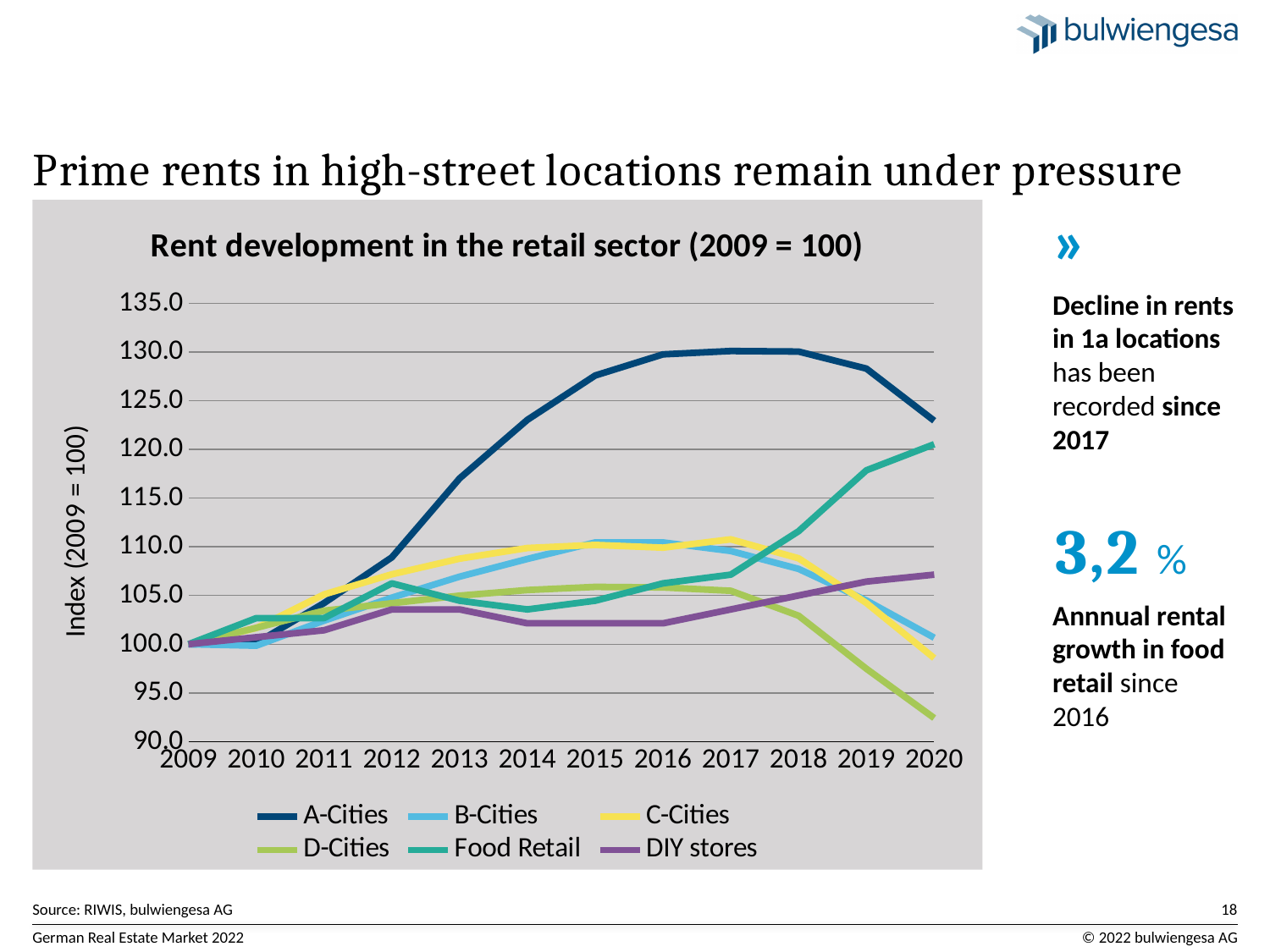

# Prime rents in high-street locations remain under pressure

### Chart: Rent development in the retail sector (2009 = 100)

| Category | A-Cities | B-Cities | C-Cities | D-Cities | Food Retail | DIY stores |
|---|---|---|---|---|---|---|
| 2009 | 100.0 | 100.0 | 100.0 | 100.0 | 100.0 | 100.0 |
| 2010 | 100.1221853726654 | 99.846054124129 | 101.6535710097338 | 101.68131448223154 | 102.67857142857144 | 100.71428571428571 |
| 2011 | 104.21975912026534 | 102.41451952681899 | 105.11316993080801 | 103.4390523500191 | 102.67857142857144 | 101.42857142857142 |
| 2012 | 108.91516844126375 | 104.78042456652081 | 107.17720182948283 | 104.2032862055789 | 106.25 | 103.57142857142858 |
| 2013 | 117.03176819689301 | 106.93566682871494 | 108.78386302333764 | 104.9866259075277 | 104.46428571428572 | 103.57142857142858 |
| 2014 | 123.04067027404433 | 108.75060768108895 | 109.87451624252375 | 105.55980129919756 | 103.57142857142858 | 102.14285714285715 |
| 2015 | 127.59207540582997 | 110.45211473018959 | 110.1911574997068 | 105.88460068781048 | 104.46428571428572 | 102.14285714285715 |
| 2016 | 129.76522953395008 | 110.45211473018959 | 109.90969860443298 | 105.82728314864347 | 106.25 | 102.14285714285715 |
| 2017 | 130.10996683539886 | 109.56895154756117 | 110.76580274422423 | 105.48337791364158 | 107.14285714285714 | 103.57142857142858 |
| 2018 | 130.04887414906614 | 107.7297034516286 | 108.81904538524687 | 102.92319449751623 | 111.60714285714286 | 105.0 |
| 2019 | 128.29900506196543 | 104.48873764381786 | 104.23361088307728 | 97.47802827665265 | 117.85714285714286 | 106.42857142857143 |
| 2020 | 122.94903124454531 | 100.66439799060119 | 98.56925061569135 | 92.41497898356896 | 120.5357142857143 | 107.14285714285714 |
»
Decline in rents in 1a locations has been recorded since 2017

3,2 %
Annnual rental growth in food retail since 2016
Source: RIWIS, bulwiengesa AG
18
German Real Estate Market 2022
© 2022 bulwiengesa AG